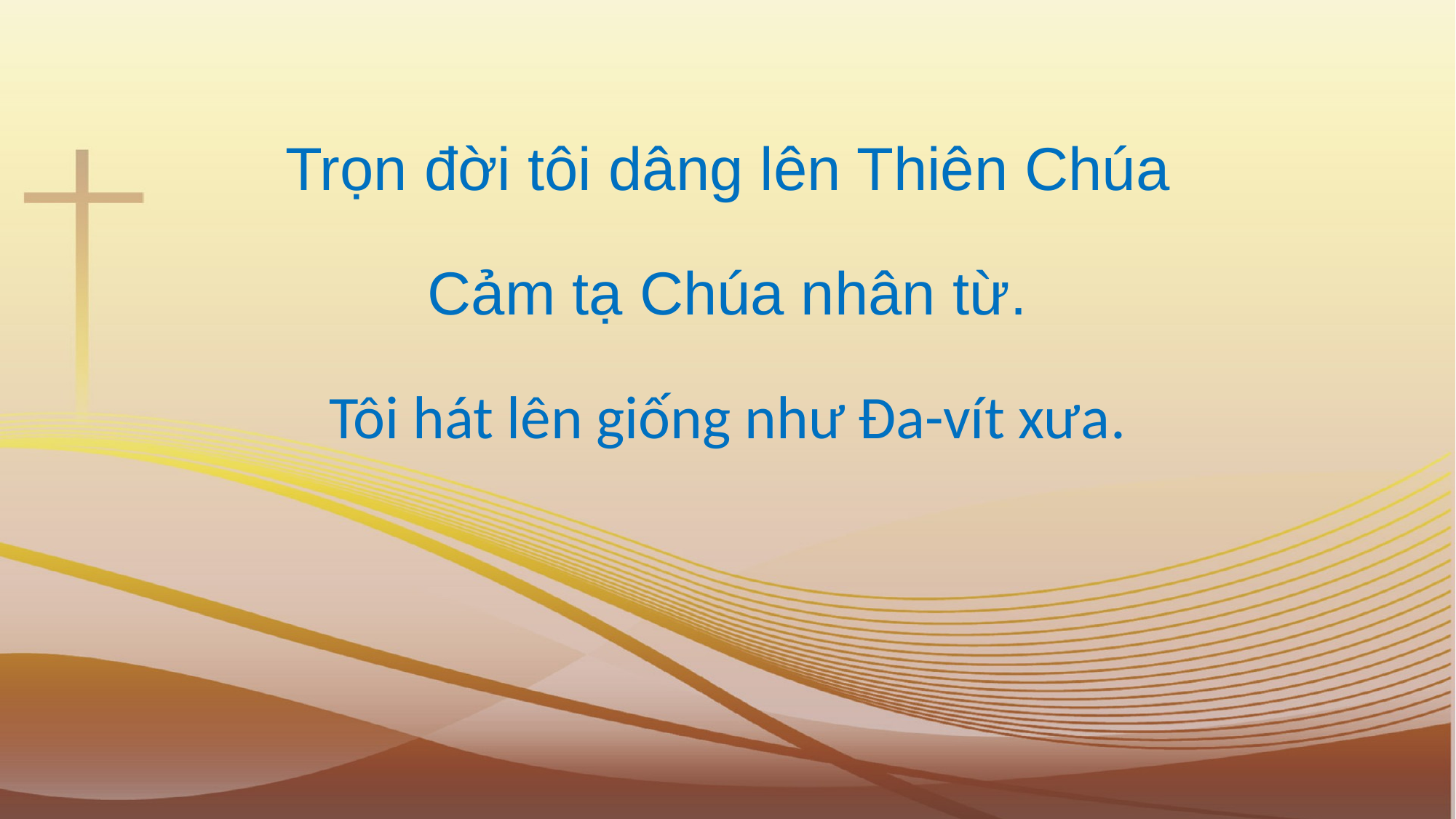

Trọn đời tôi dâng lên Thiên Chúa
Cảm tạ Chúa nhân từ.
Tôi hát lên giống như Đa-vít xưa.